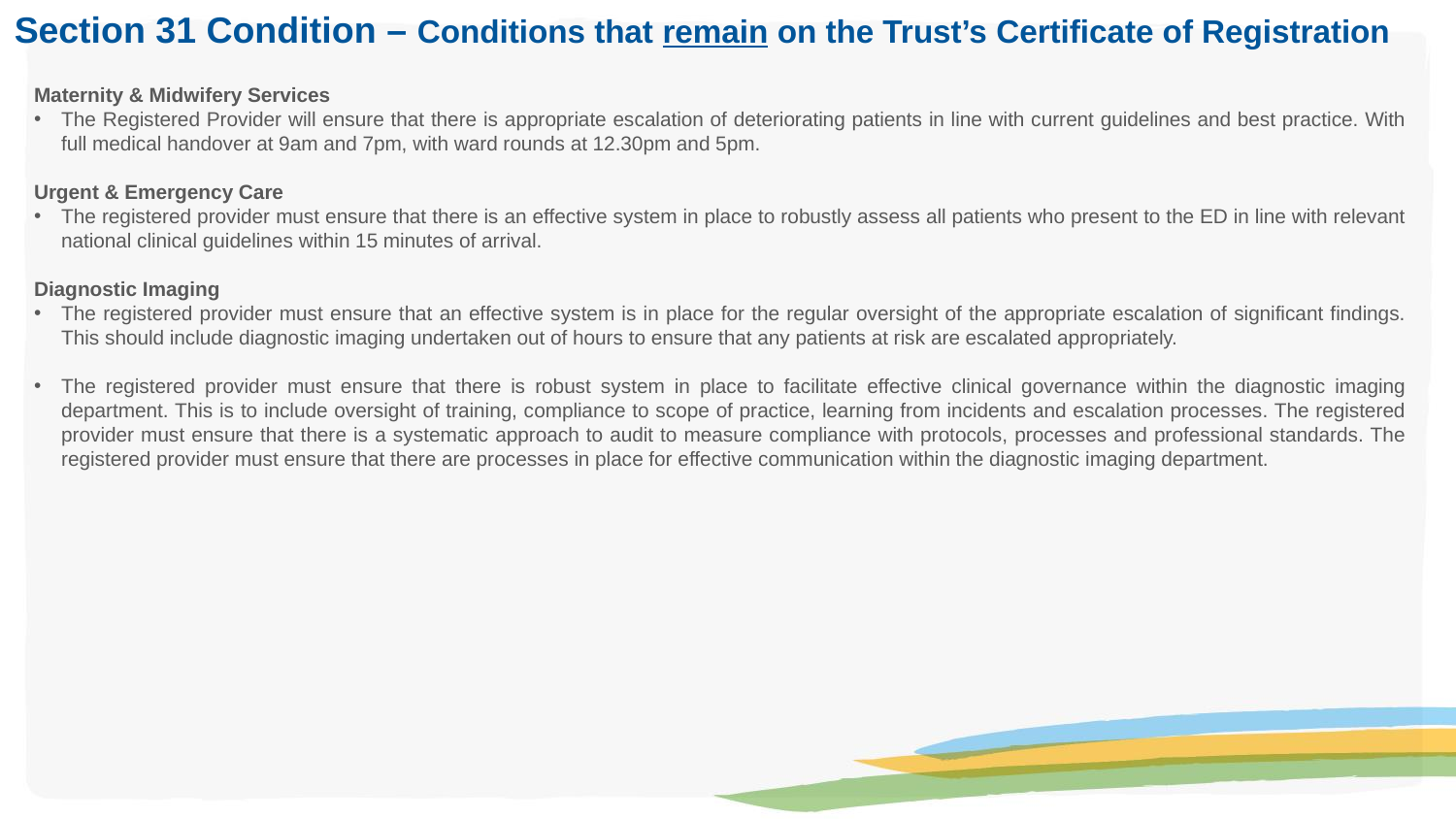

Section 31 Condition – Conditions that remain on the Trust’s Certificate of Registration
Maternity & Midwifery Services
The Registered Provider will ensure that there is appropriate escalation of deteriorating patients in line with current guidelines and best practice. With full medical handover at 9am and 7pm, with ward rounds at 12.30pm and 5pm.

Urgent & Emergency Care
The registered provider must ensure that there is an effective system in place to robustly assess all patients who present to the ED in line with relevant national clinical guidelines within 15 minutes of arrival.

Diagnostic Imaging
The registered provider must ensure that an effective system is in place for the regular oversight of the appropriate escalation of significant findings. This should include diagnostic imaging undertaken out of hours to ensure that any patients at risk are escalated appropriately.

The registered provider must ensure that there is robust system in place to facilitate effective clinical governance within the diagnostic imaging department. This is to include oversight of training, compliance to scope of practice, learning from incidents and escalation processes. The registered provider must ensure that there is a systematic approach to audit to measure compliance with protocols, processes and professional standards. The registered provider must ensure that there are processes in place for effective communication within the diagnostic imaging department.